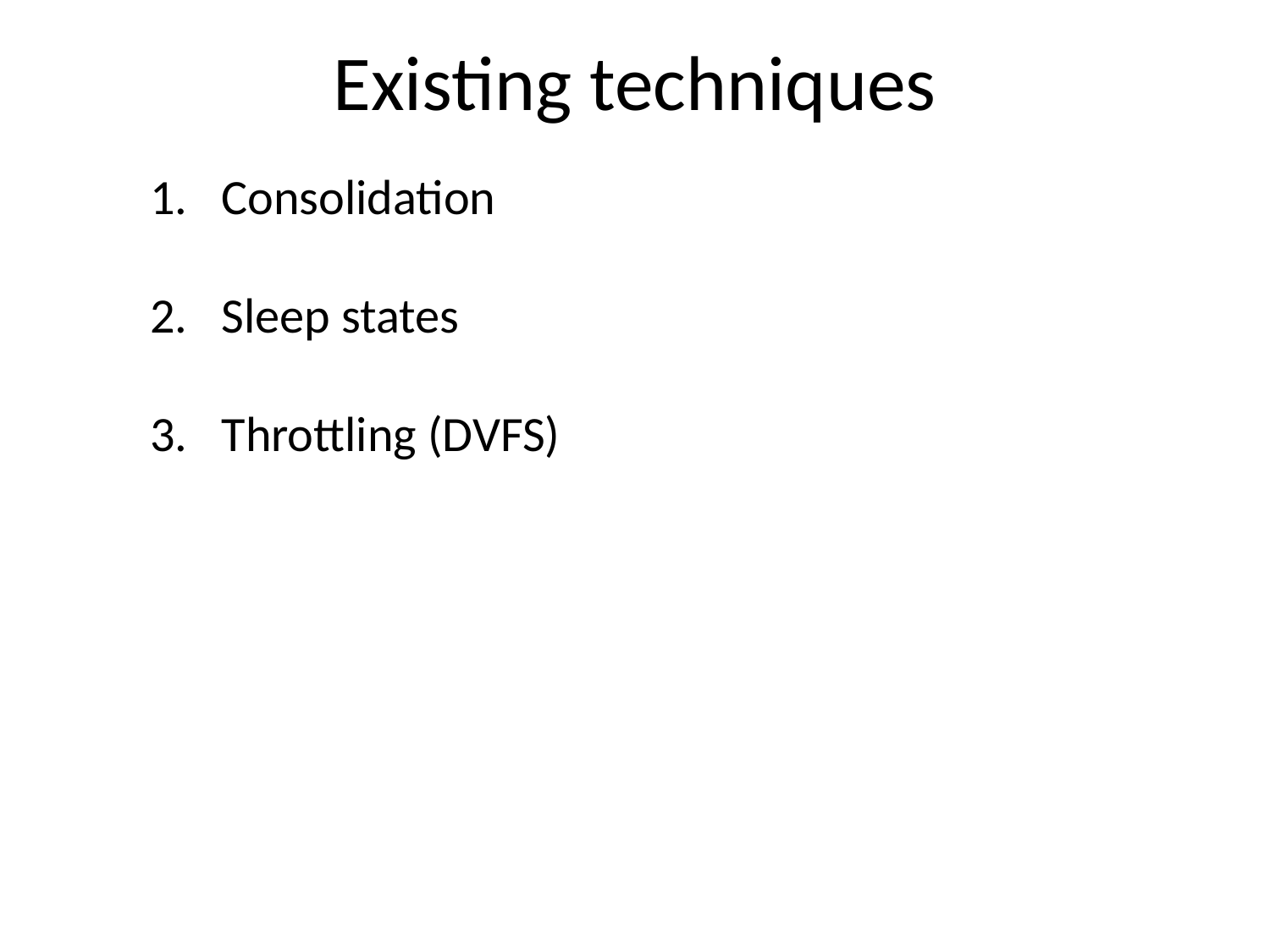

# Existing techniques
Consolidation

Sleep states

Throttling (DVFS)